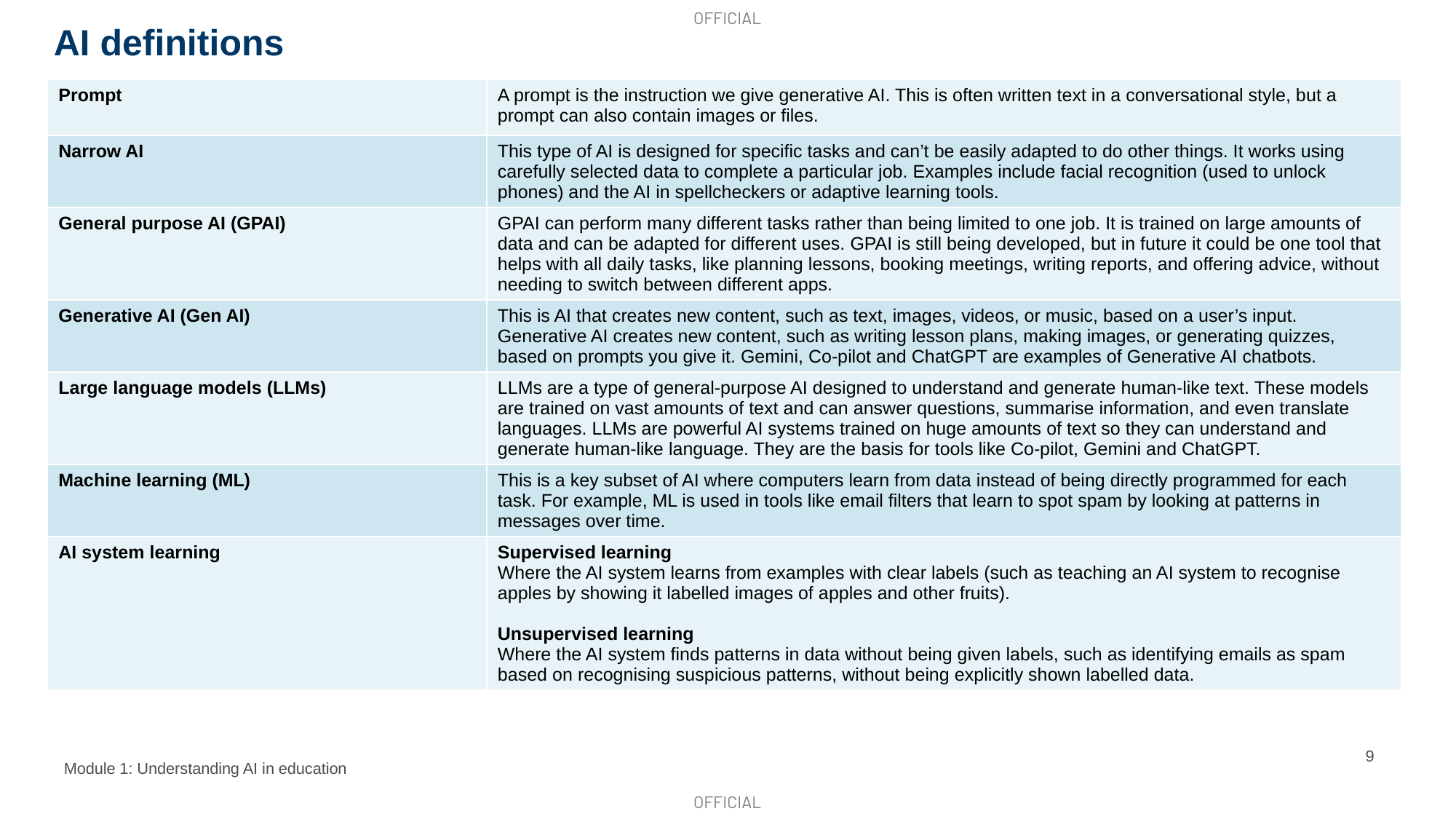

# AI definitions
| Prompt | A prompt is the instruction we give generative AI. This is often written text in a conversational style, but a prompt can also contain images or files. |
| --- | --- |
| Narrow AI | This type of AI is designed for specific tasks and can’t be easily adapted to do other things. It works using carefully selected data to complete a particular job. Examples include facial recognition (used to unlock phones) and the AI in spellcheckers or adaptive learning tools. |
| General purpose AI (GPAI) | GPAI can perform many different tasks rather than being limited to one job. It is trained on large amounts of data and can be adapted for different uses. GPAI is still being developed, but in future it could be one tool that helps with all daily tasks, like planning lessons, booking meetings, writing reports, and offering advice, without needing to switch between different apps. |
| Generative AI (Gen AI) | This is AI that creates new content, such as text, images, videos, or music, based on a user’s input. Generative AI creates new content, such as writing lesson plans, making images, or generating quizzes, based on prompts you give it. Gemini, Co-pilot and ChatGPT are examples of Generative AI chatbots. |
| Large language models (LLMs) | LLMs are a type of general-purpose AI designed to understand and generate human-like text. These models are trained on vast amounts of text and can answer questions, summarise information, and even translate languages. LLMs are powerful AI systems trained on huge amounts of text so they can understand and generate human-like language. They are the basis for tools like Co-pilot, Gemini and ChatGPT. |
| Machine learning (ML) | This is a key subset of AI where computers learn from data instead of being directly programmed for each task. For example, ML is used in tools like email filters that learn to spot spam by looking at patterns in messages over time. |
| AI system learning | Supervised learning Where the AI system learns from examples with clear labels (such as teaching an AI system to recognise apples by showing it labelled images of apples and other fruits). Unsupervised learning Where the AI system finds patterns in data without being given labels, such as identifying emails as spam based on recognising suspicious patterns, without being explicitly shown labelled data. |
9
Module 1: Understanding AI in education